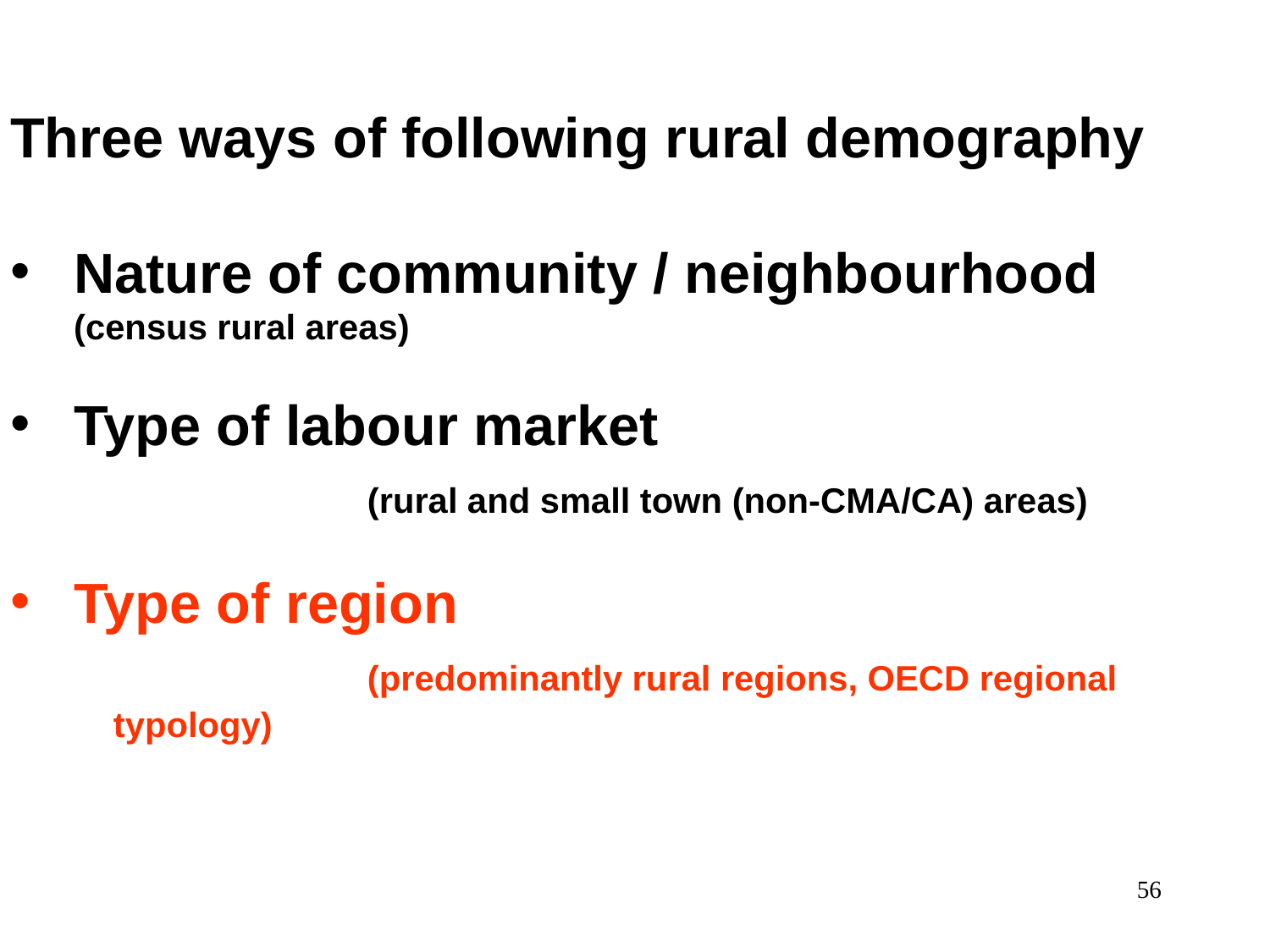

Three ways of following rural demography

Nature of community / neighbourhood 	(census rural areas)

Type of labour market
		(rural and small town (non-CMA/CA) areas)

Type of region
		(predominantly rural regions, OECD regional typology)
56